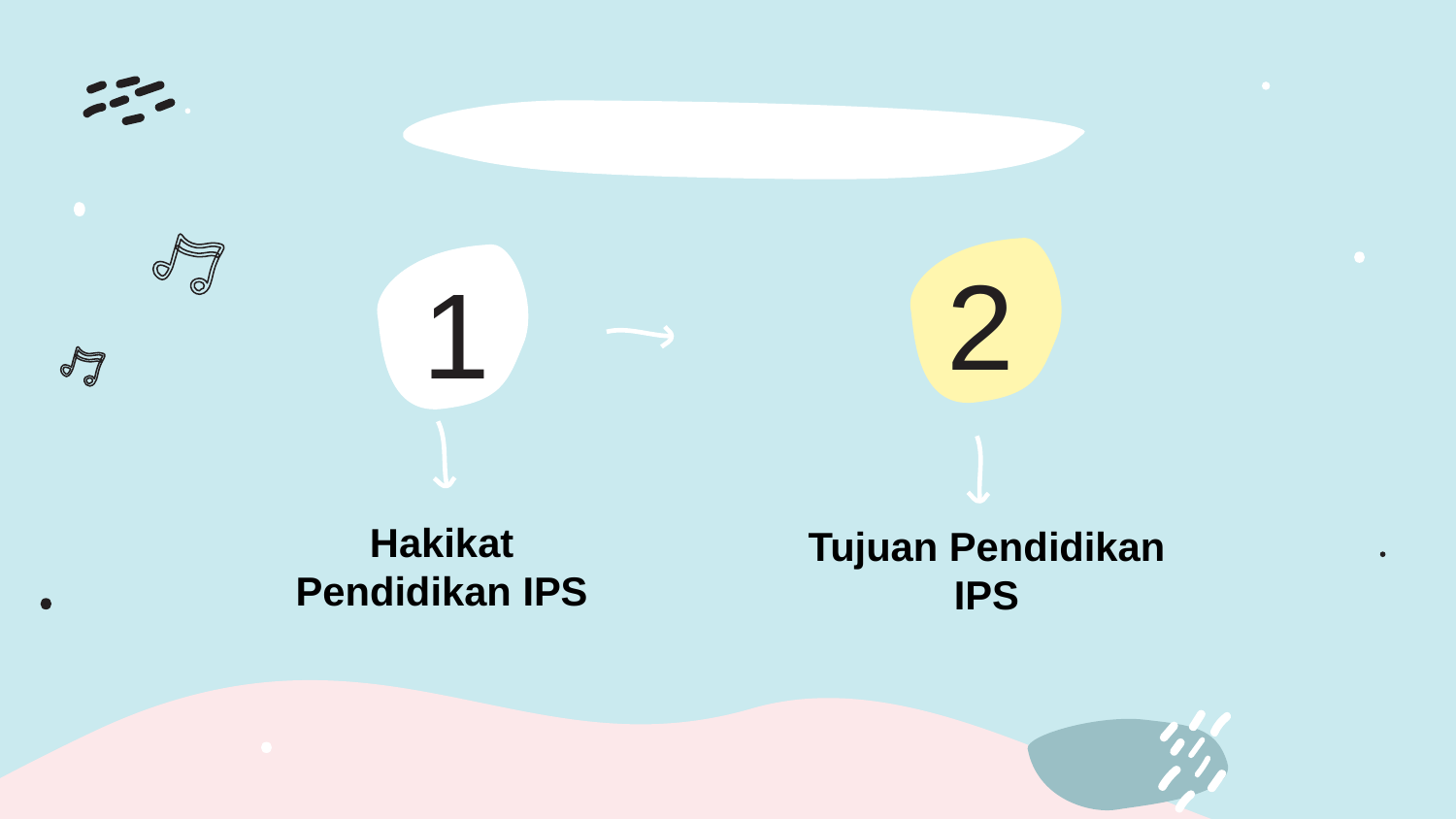

2
1

Hakikat Pendidikan IPS

Tujuan Pendidikan IPS